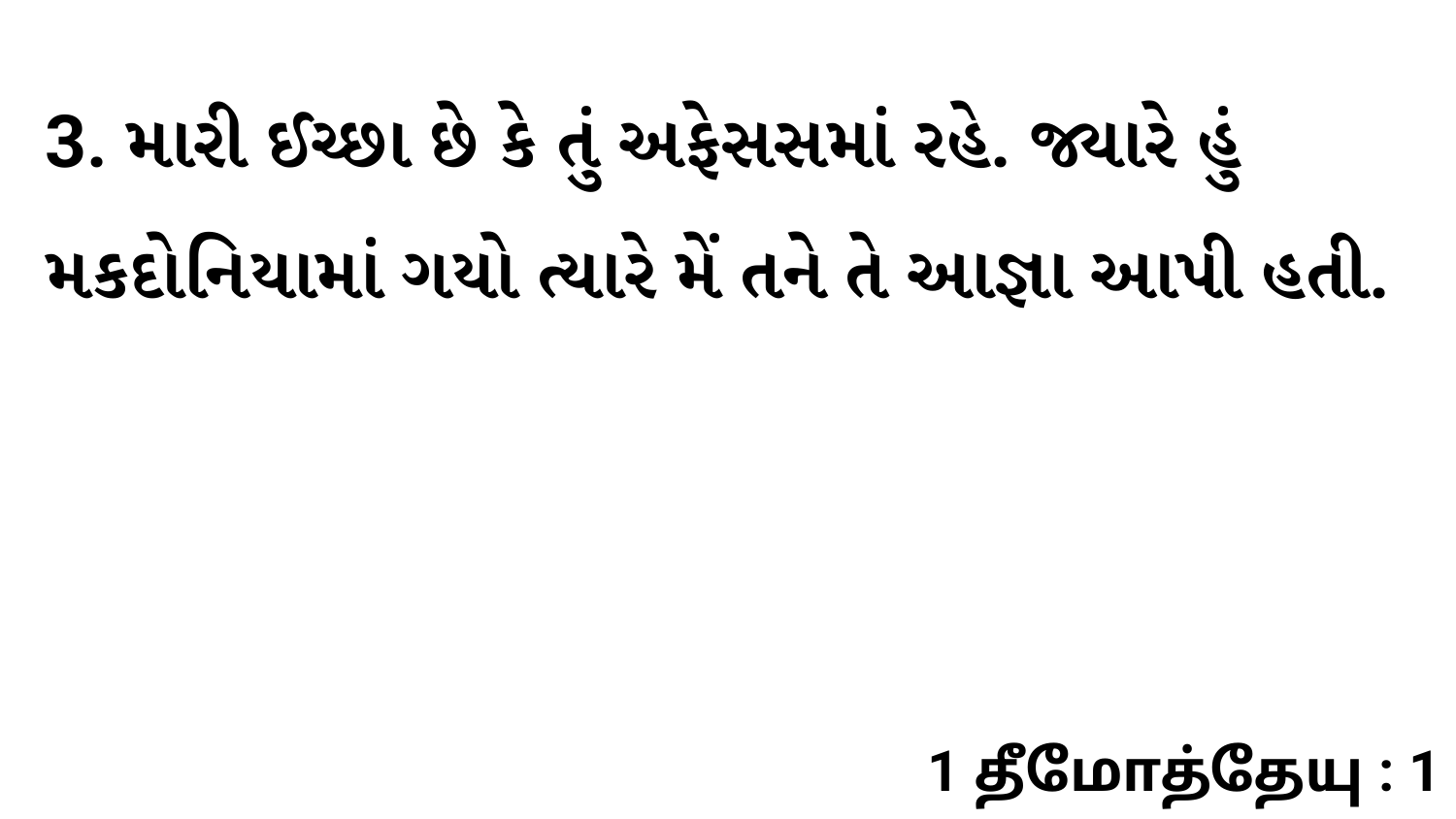

3. મારી ઈચ્છા છે કે તું અફેસસમાં રહે. જ્યારે હું મકદોનિયામાં ગયો ત્યારે મેં તને તે આજ્ઞા આપી હતી.
1 தீமோத்தேயு : 1